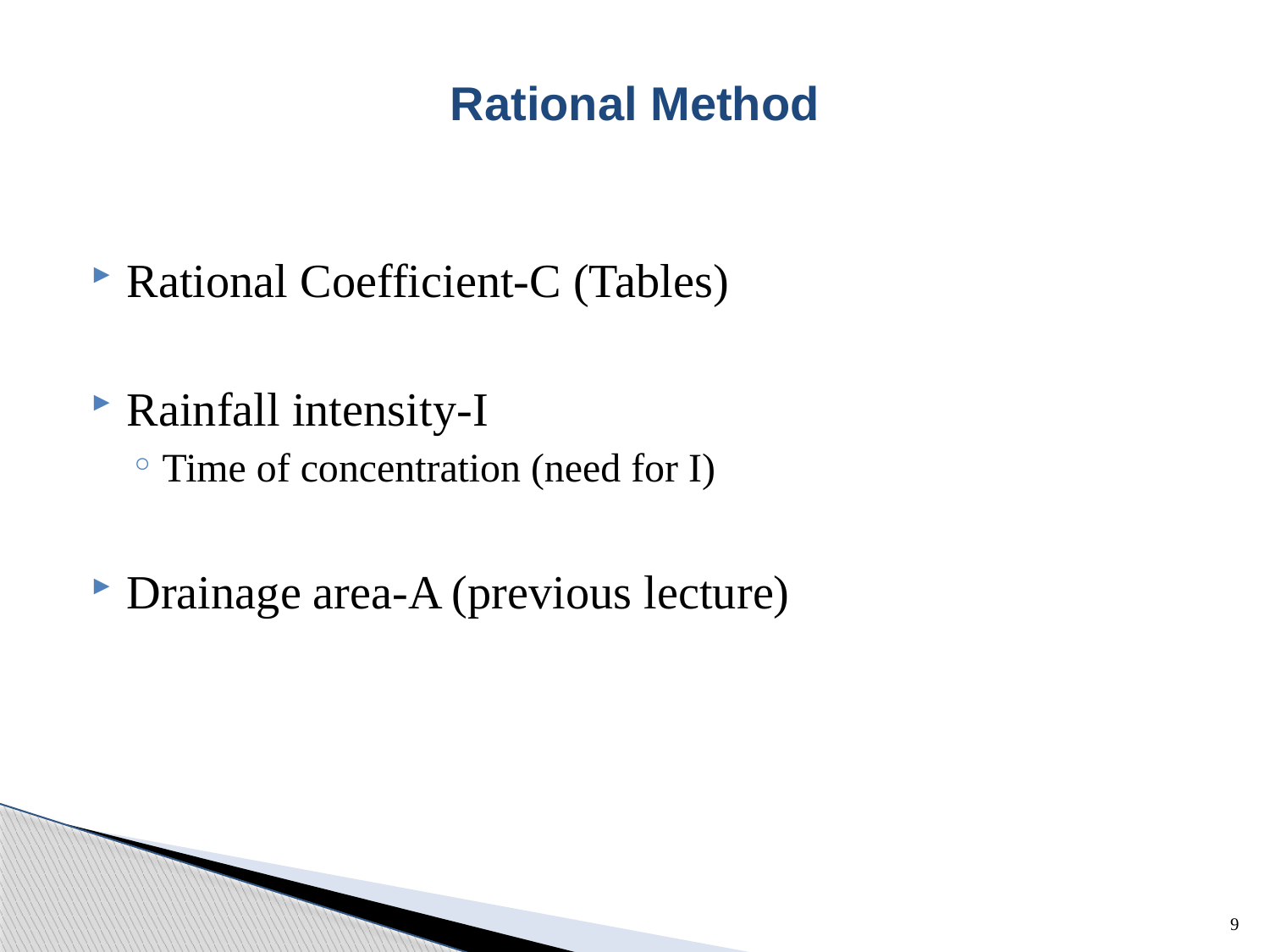

# Rational Method

Rational Coefficient-C (Tables)

Rainfall intensity-I
Time of concentration (need for I)

Drainage area-A (previous lecture)

9